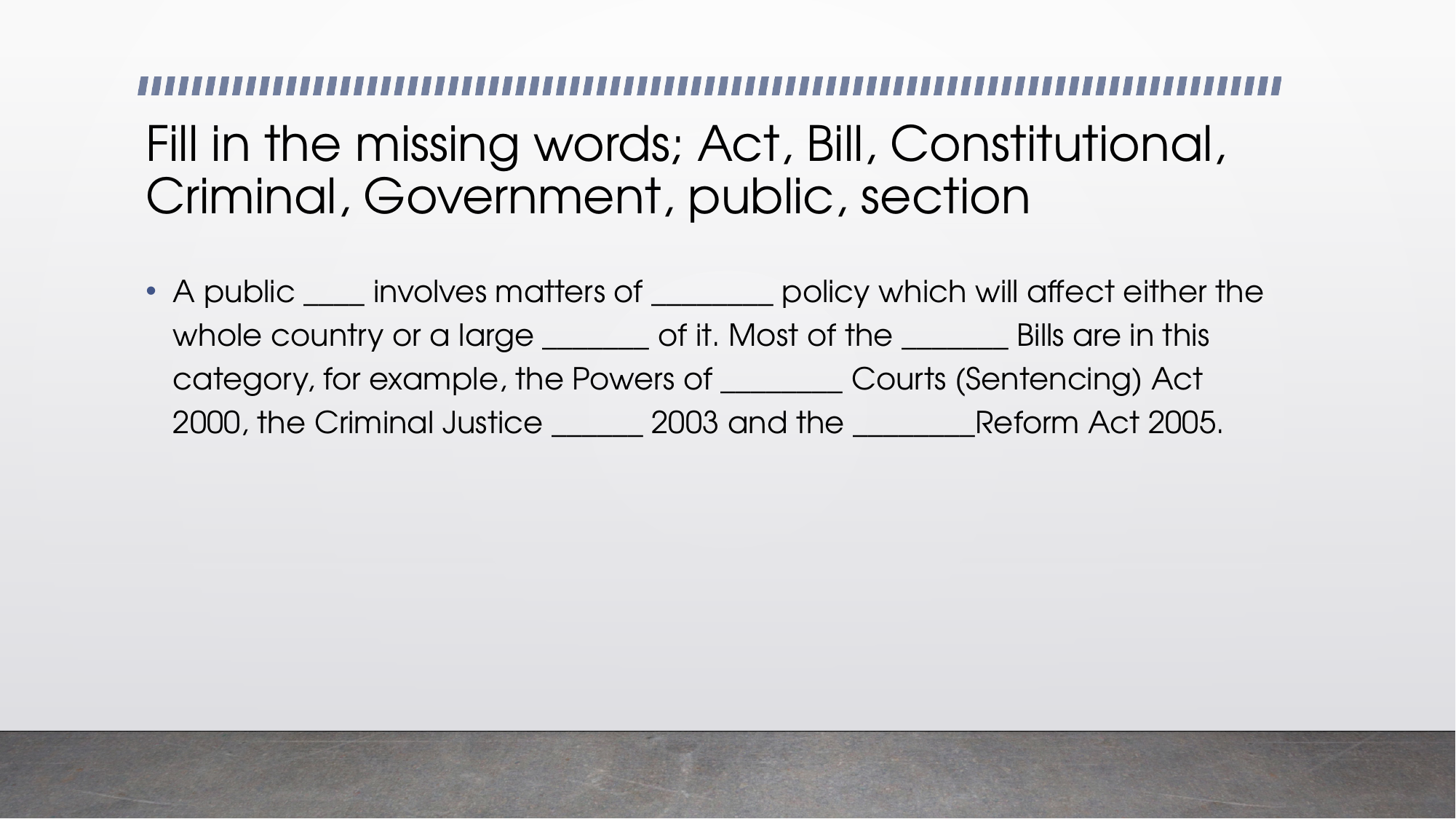

# Fill in the missing words; Act, Bill, Constitutional, Criminal, Government, public, section
A public ____ involves matters of ________ policy which will affect either the whole country or a large _______ of it. Most of the _______ Bills are in this category, for example, the Powers of ________ Courts (Sentencing) Act 2000, the Criminal Justice ______ 2003 and the ________Reform Act 2005.